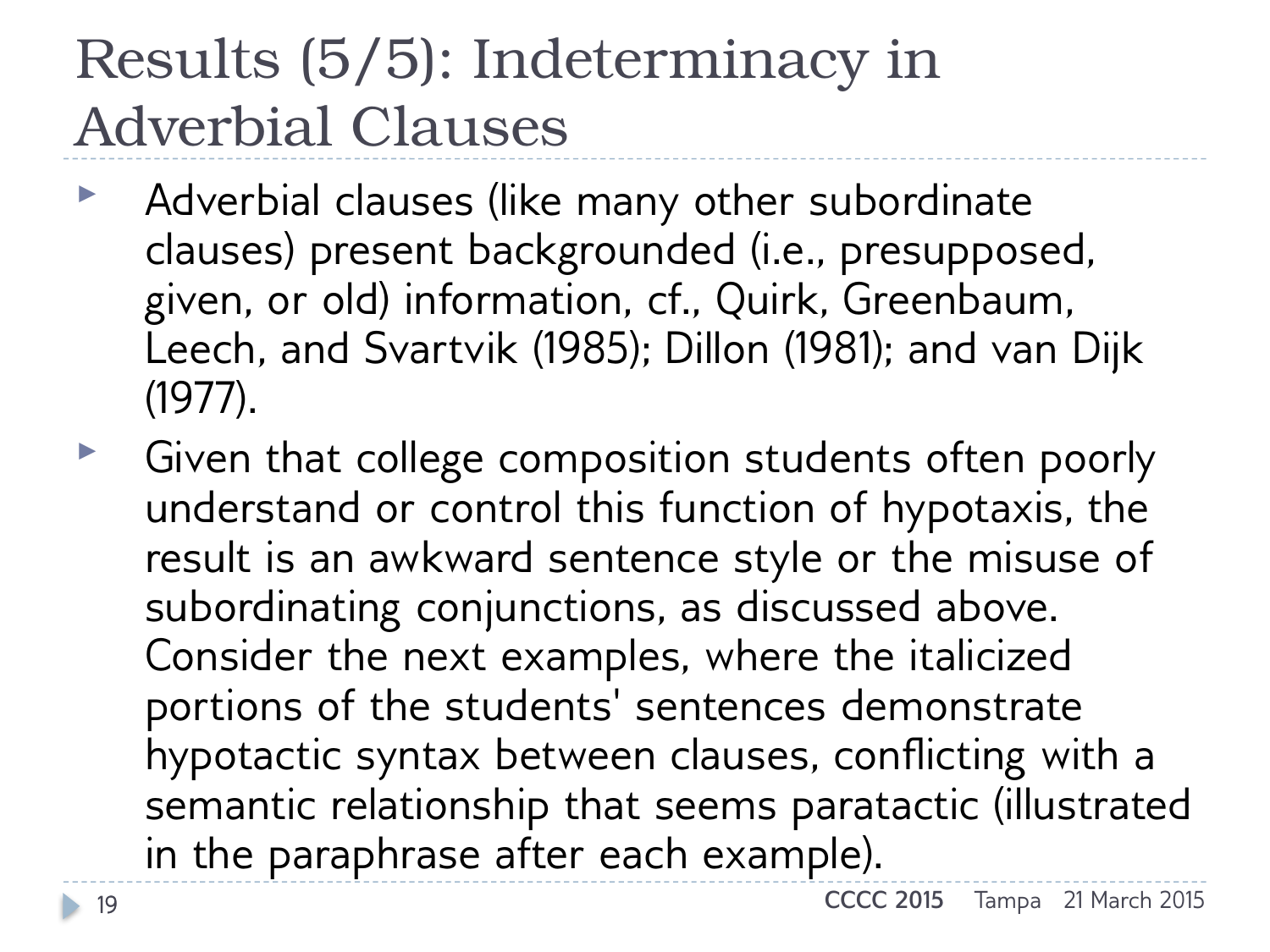

Results (5/5): Indeterminacy in Adverbial Clauses
Adverbial clauses (like many other subordinate clauses) present backgrounded (i.e., presupposed, given, or old) information, cf., Quirk, Greenbaum, Leech, and Svartvik (1985); Dillon (1981); and van Dijk (1977).
Given that college composition students often poorly understand or control this function of hypotaxis, the result is an awkward sentence style or the misuse of subordinating conjunctions, as discussed above. Consider the next examples, where the italicized portions of the students' sentences demonstrate hypotactic syntax between clauses, conflicting with a semantic relationship that seems paratactic (illustrated in the paraphrase after each example).
CCCC 2015    Tampa   21 March 2015
19
19